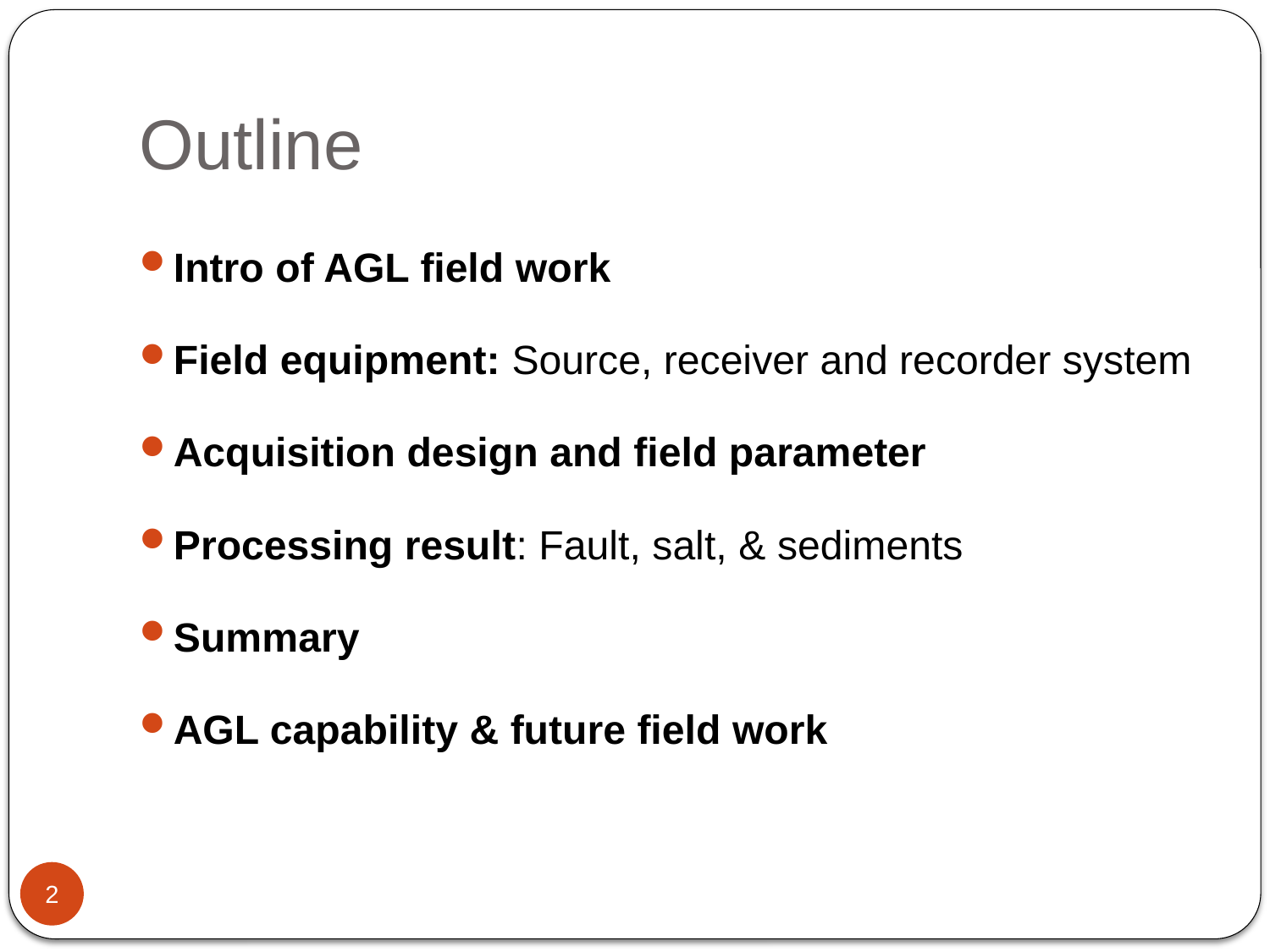

# Outline
Intro of AGL field work
Field equipment: Source, receiver and recorder system
Acquisition design and field parameter
Processing result: Fault, salt, & sediments
Summary
AGL capability & future field work

2